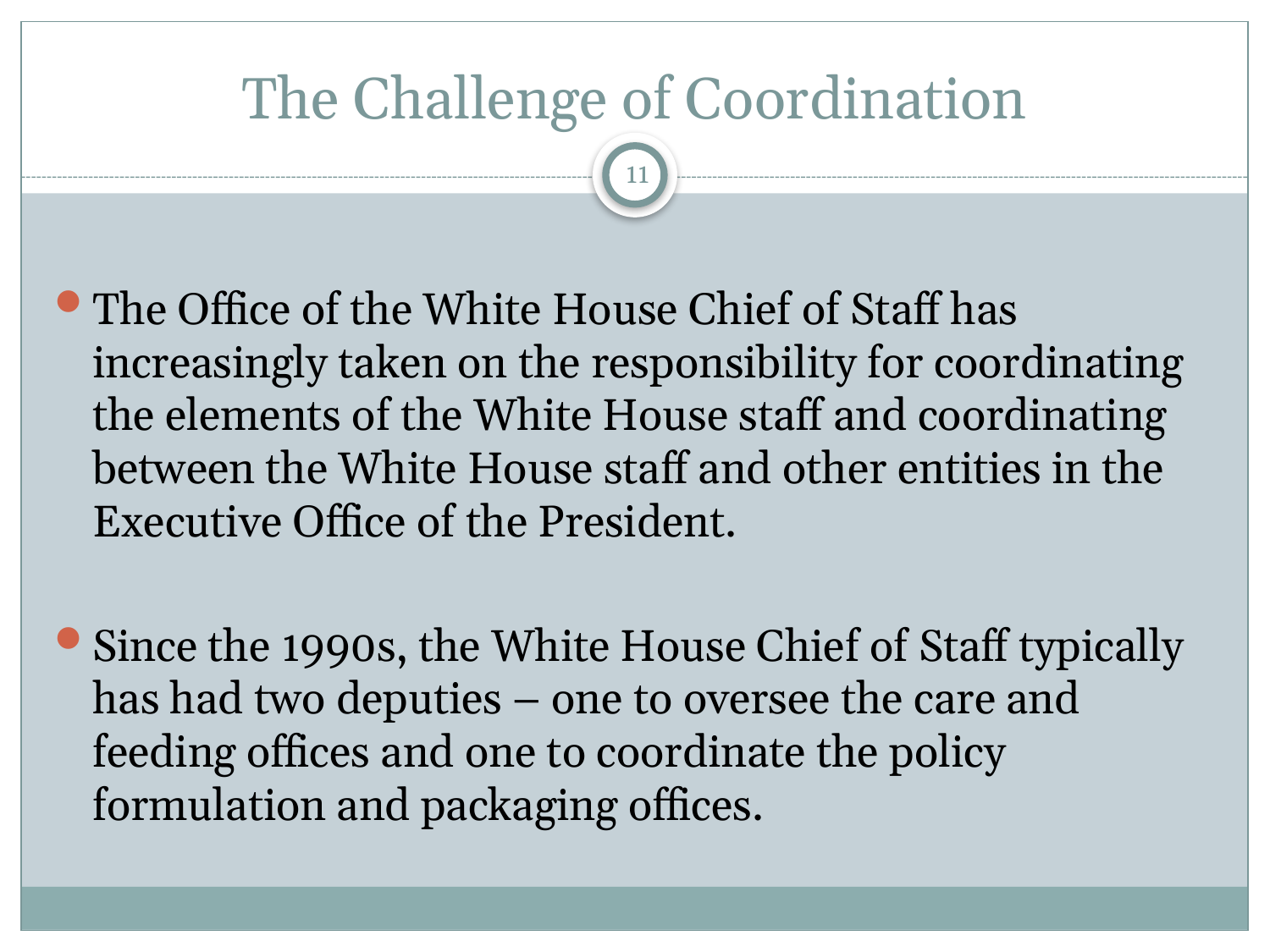

# The Challenge of Coordination
11

The Office of the White House Chief of Staff has increasingly taken on the responsibility for coordinating the elements of the White House staff and coordinating between the White House staff and other entities in the Executive Office of the President.

Since the 1990s, the White House Chief of Staff typically has had two deputies – one to oversee the care and feeding offices and one to coordinate the policy formulation and packaging offices.